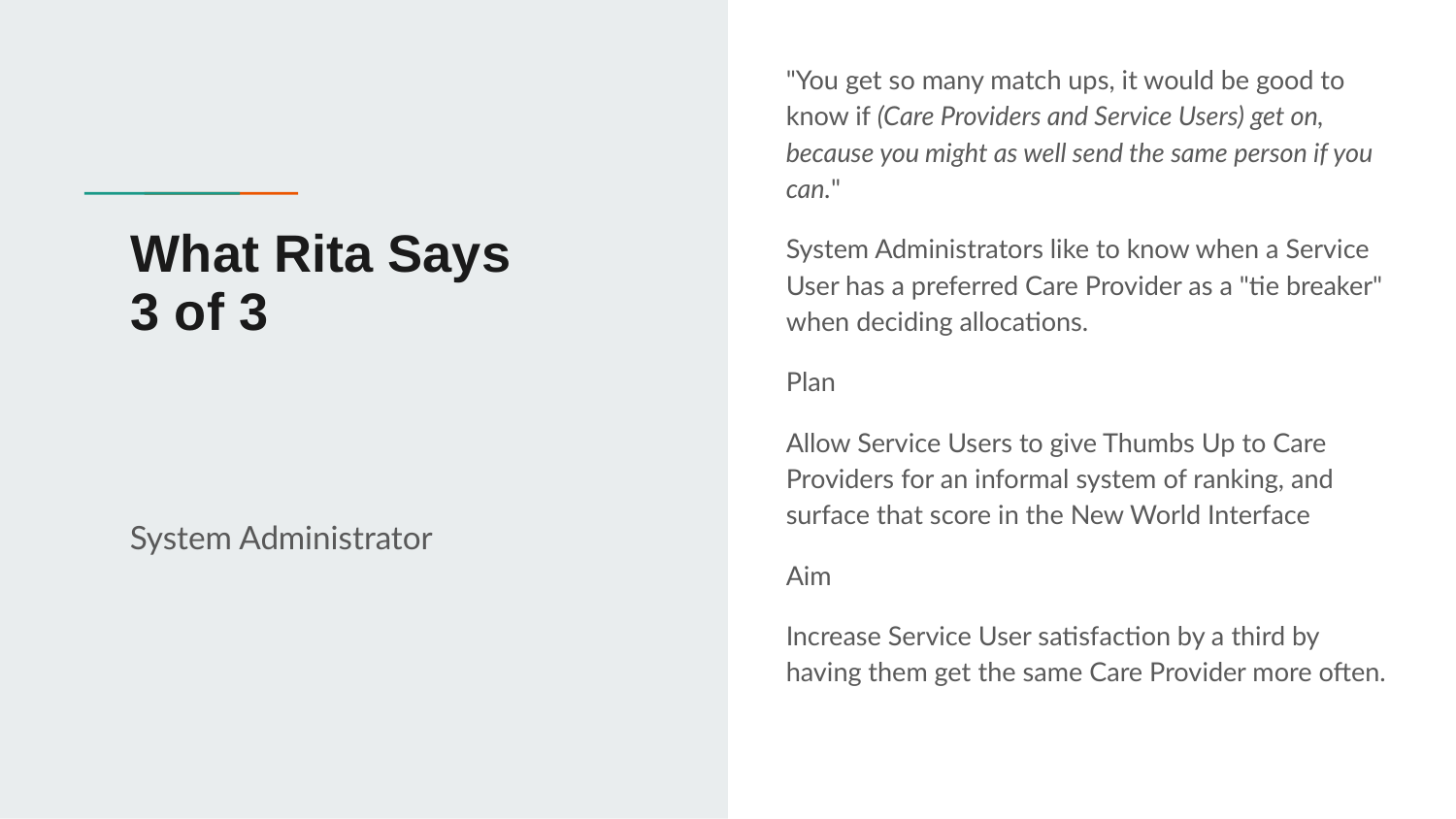

"You get so many match ups, it would be good to know if (Care Providers and Service Users) get on, because you might as well send the same person if you can."
System Administrators like to know when a Service User has a preferred Care Provider as a "tie breaker" when deciding allocations.
Plan
Allow Service Users to give Thumbs Up to Care Providers for an informal system of ranking, and surface that score in the New World Interface
Aim
Increase Service User satisfaction by a third by having them get the same Care Provider more often.
# What Rita Says
3 of 3
System Administrator